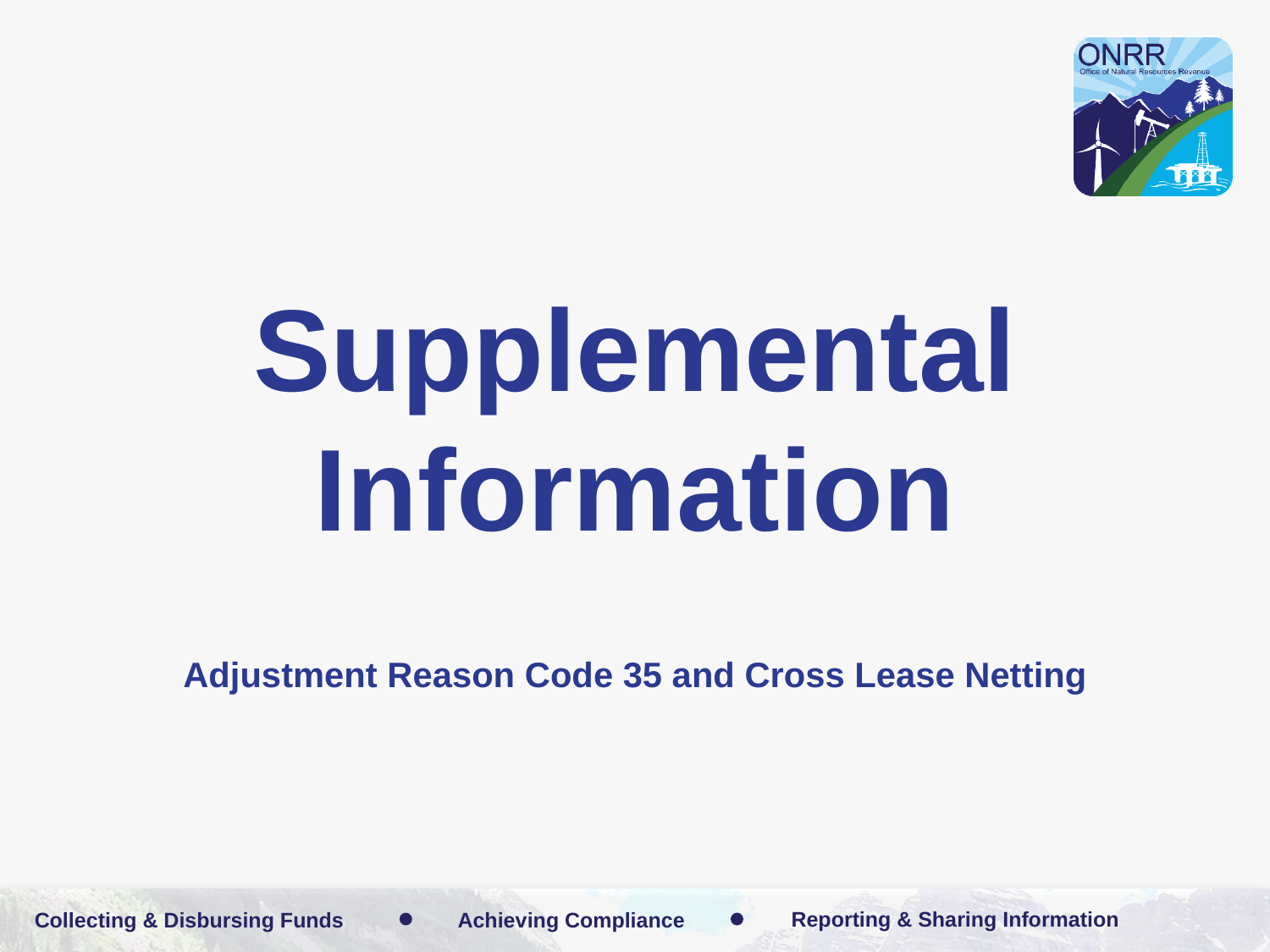

# Supplemental Information
Adjustment Reason Code 35 and Cross Lease Netting